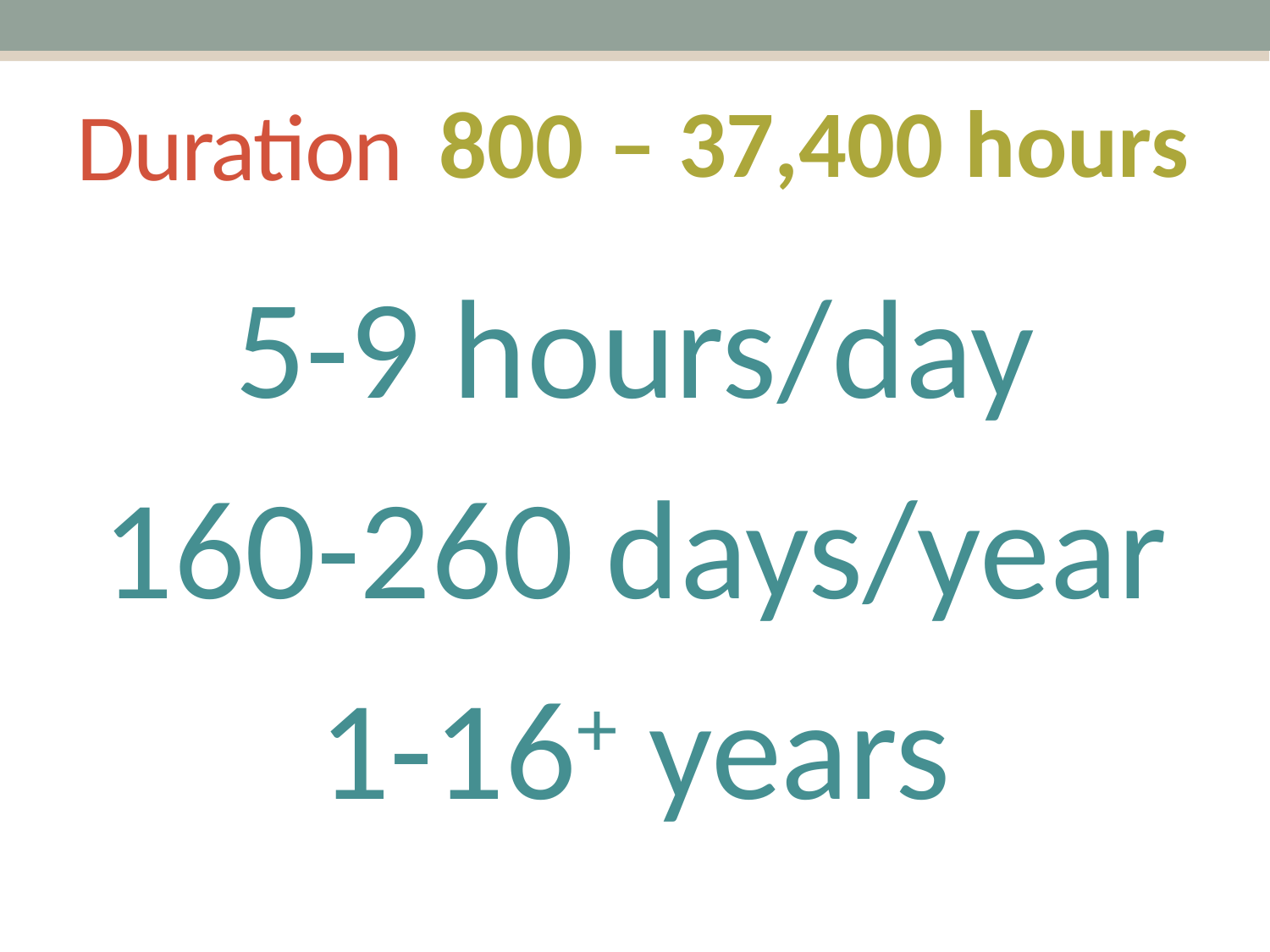

# Duration
 – 37,400 hours
800
5-9 hours/day
160-260 days/year
1-16+ years